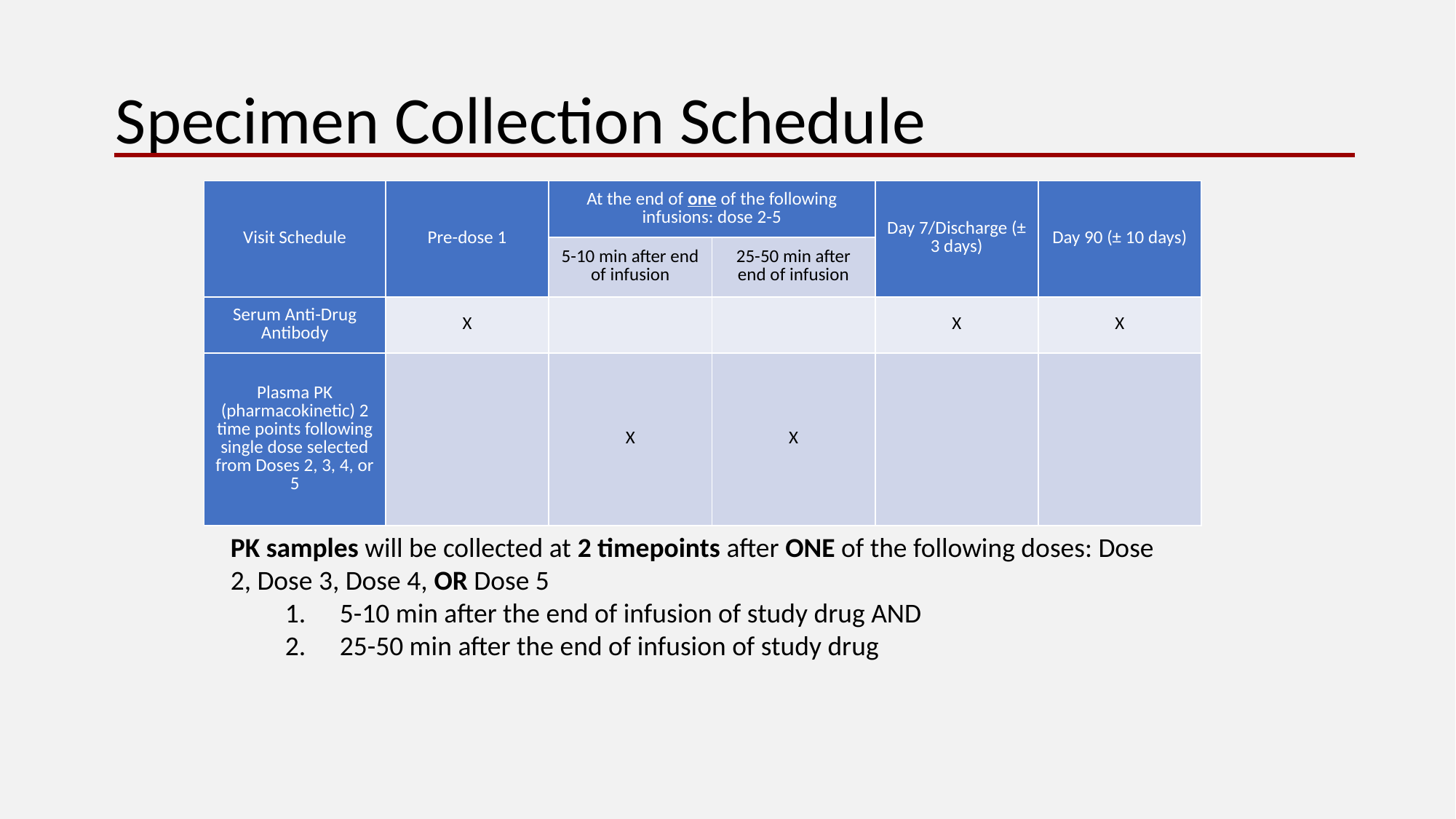

# Specimen Collection Schedule
| Visit Schedule | Pre-dose 1 | At the end of one of the following infusions: dose 2-5 |  | Day 7/Discharge (± 3 days) | Day 90 (± 10 days) |
| --- | --- | --- | --- | --- | --- |
|  |  | 5-10 min after end of infusion | 25-50 min after end of infusion |  |  |
| Serum Anti-Drug Antibody | X |  |  | X | X |
| Plasma PK (pharmacokinetic) 2 time points following single dose selected from Doses 2, 3, 4, or 5 |  | X | X |  |  |

PK samples will be collected at 2 timepoints after ONE of the following doses: Dose 2, Dose 3, Dose 4, OR Dose 5
5-10 min after the end of infusion of study drug AND
25-50 min after the end of infusion of study drug